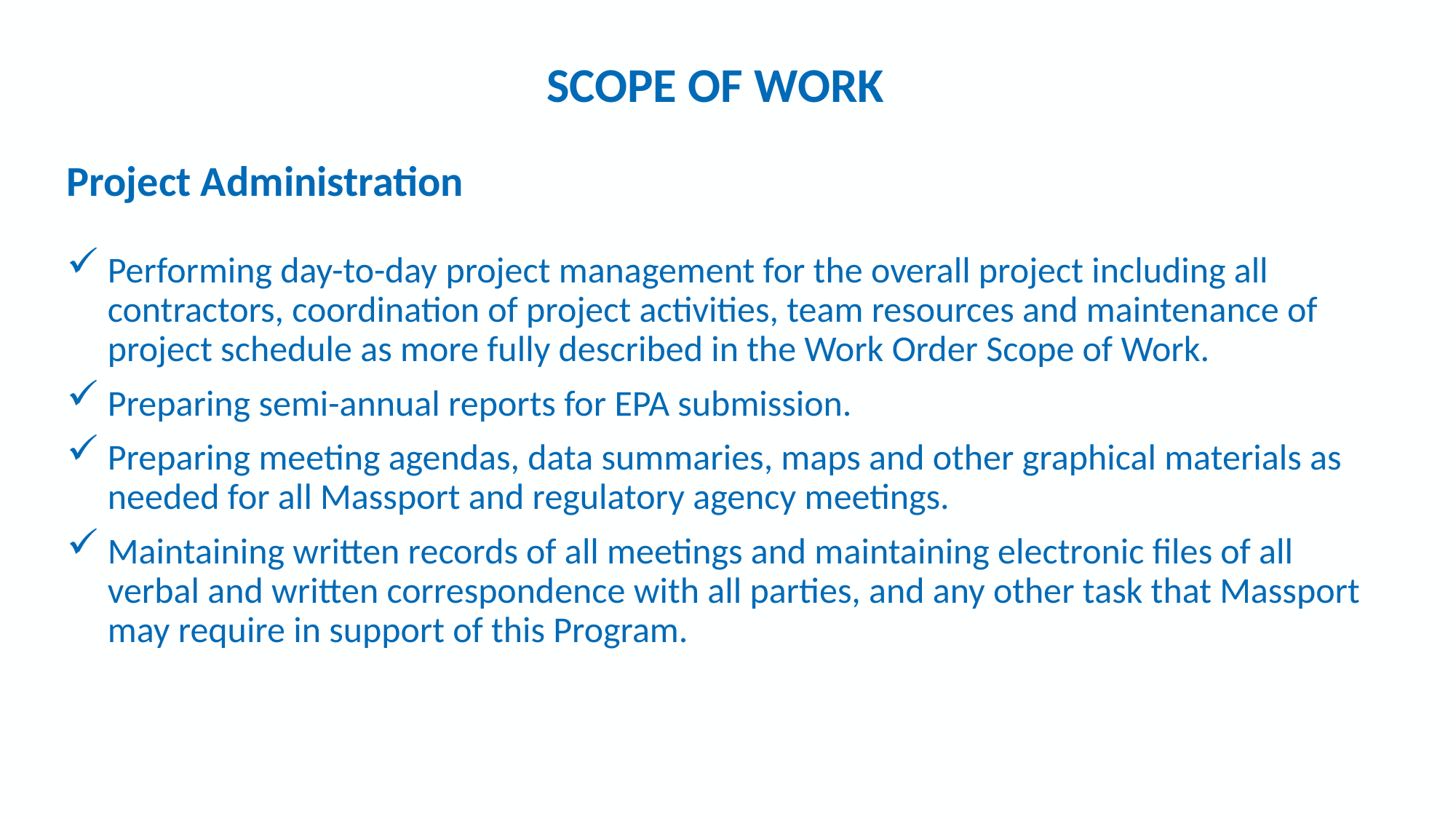

SCOPE OF WORK
Project Administration

Performing day-to-day project management for the overall project including all contractors, coordination of project activities, team resources and maintenance of project schedule as more fully described in the Work Order Scope of Work.
Preparing semi-annual reports for EPA submission.
Preparing meeting agendas, data summaries, maps and other graphical materials as needed for all Massport and regulatory agency meetings.
Maintaining written records of all meetings and maintaining electronic files of all verbal and written correspondence with all parties, and any other task that Massport may require in support of this Program.

14